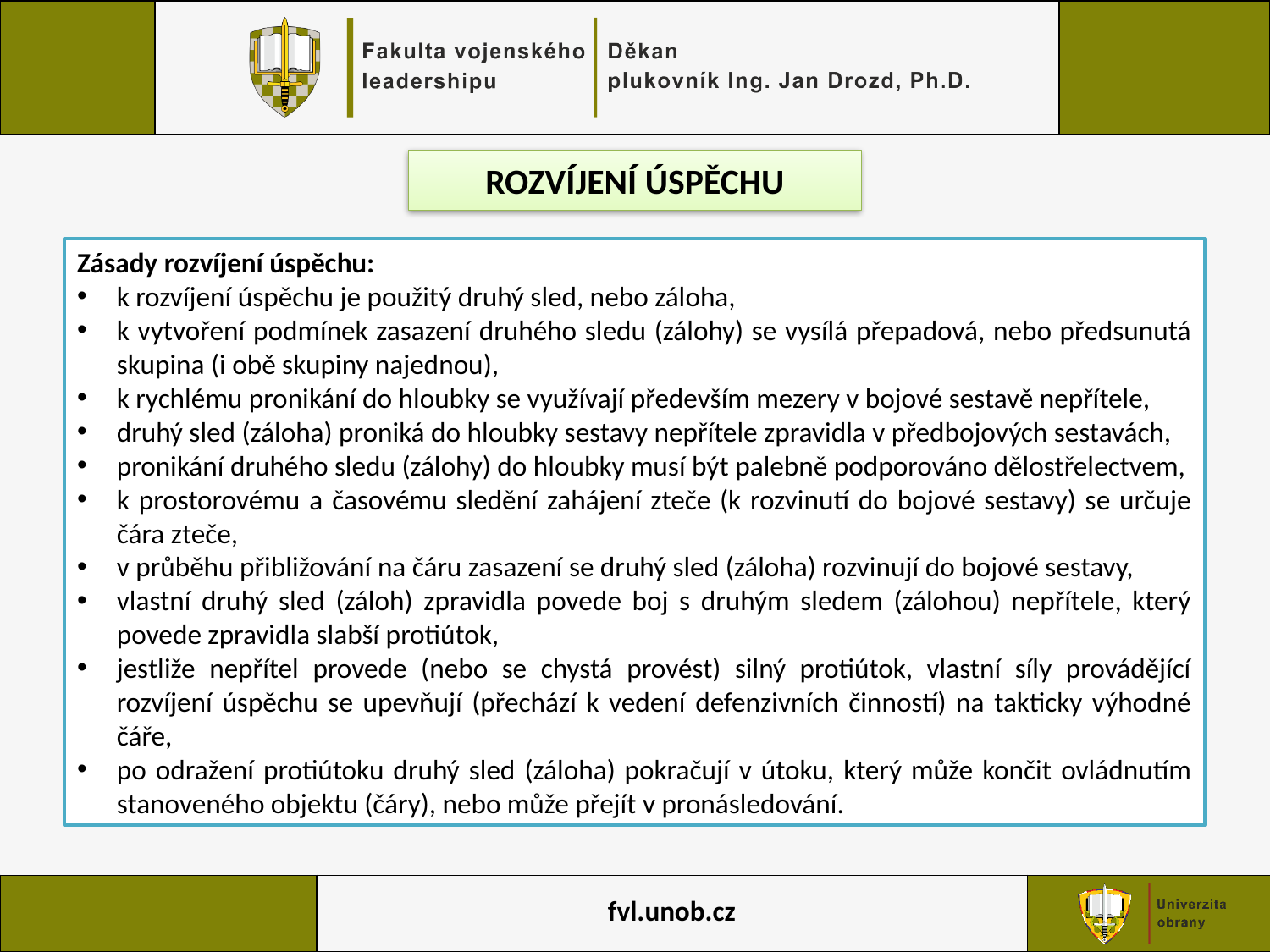

ROZVÍJENÍ ÚSPĚCHU
Zásady rozvíjení úspěchu:
k rozvíjení úspěchu je použitý druhý sled, nebo záloha,
k vytvoření podmínek zasazení druhého sledu (zálohy) se vysílá přepadová, nebo předsunutá skupina (i obě skupiny najednou),
k rychlému pronikání do hloubky se využívají především mezery v bojové sestavě nepřítele,
druhý sled (záloha) proniká do hloubky sestavy nepřítele zpravidla v předbojových sestavách,
pronikání druhého sledu (zálohy) do hloubky musí být palebně podporováno dělostřelectvem,
k prostorovému a časovému sledění zahájení zteče (k rozvinutí do bojové sestavy) se určuje čára zteče,
v průběhu přibližování na čáru zasazení se druhý sled (záloha) rozvinují do bojové sestavy,
vlastní druhý sled (záloh) zpravidla povede boj s druhým sledem (zálohou) nepřítele, který povede zpravidla slabší protiútok,
jestliže nepřítel provede (nebo se chystá provést) silný protiútok, vlastní síly provádějící rozvíjení úspěchu se upevňují (přechází k vedení defenzivních činností) na takticky výhodné čáře,
po odražení protiútoku druhý sled (záloha) pokračují v útoku, který může končit ovládnutím stanoveného objektu (čáry), nebo může přejít v pronásledování.